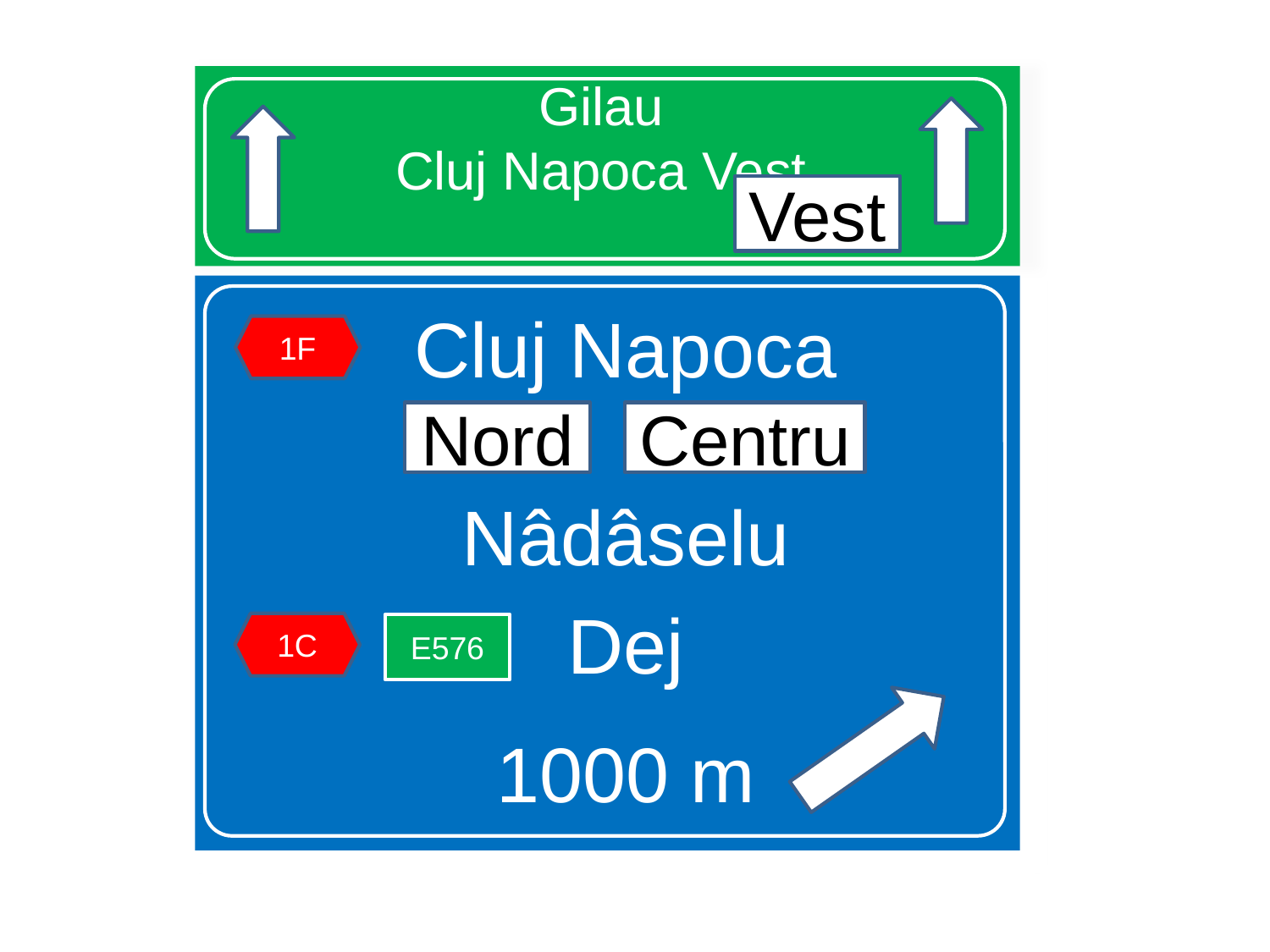

# Gilau Cluj Napoca Vest

Vest
Cluj Napoca

Nâdâselu
Dej

1000 m

1F
Nord
Centru
1C
E576